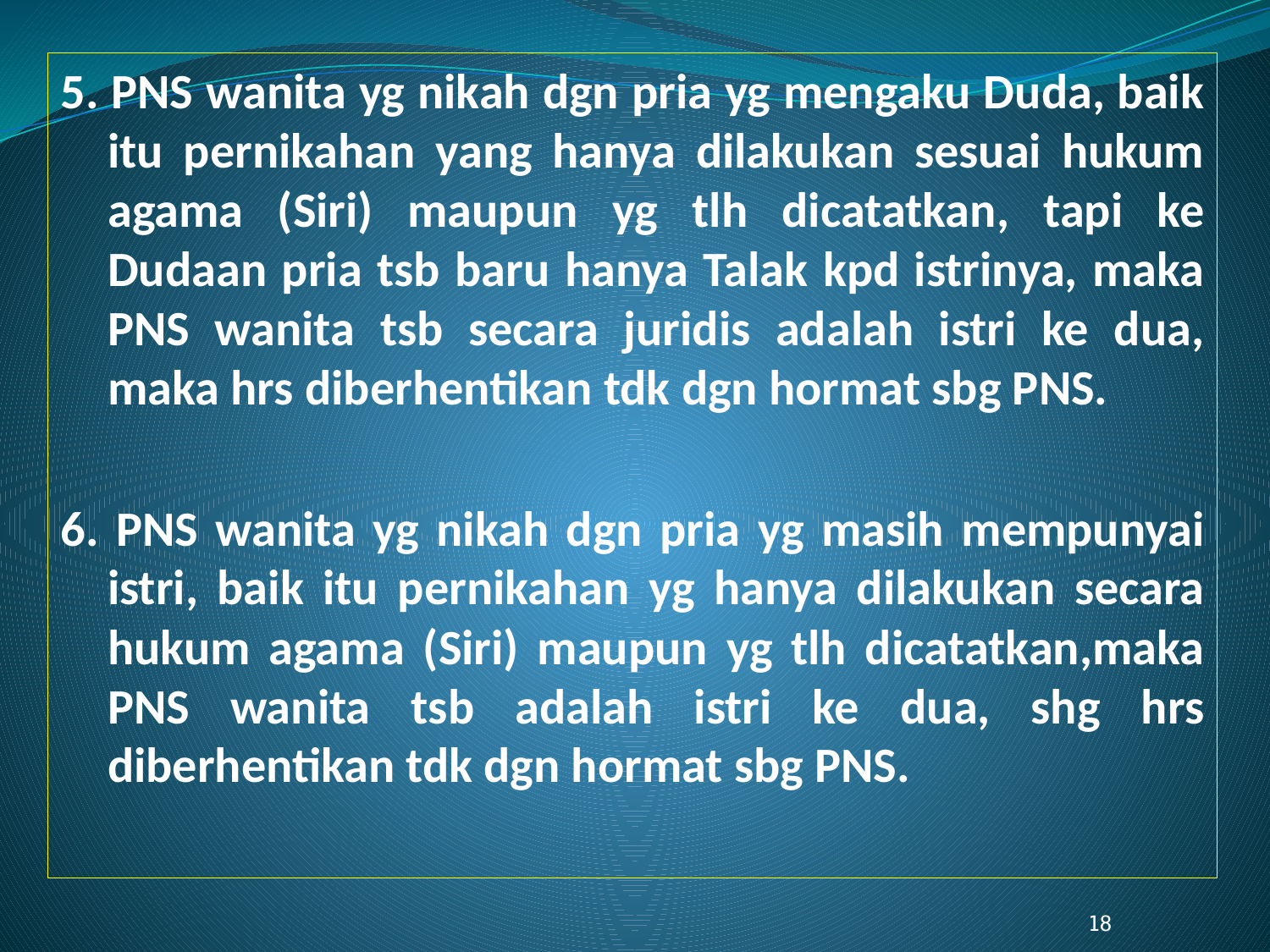

5. PNS wanita yg nikah dgn pria yg mengaku Duda, baik itu pernikahan yang hanya dilakukan sesuai hukum agama (Siri) maupun yg tlh dicatatkan, tapi ke Dudaan pria tsb baru hanya Talak kpd istrinya, maka PNS wanita tsb secara juridis adalah istri ke dua, maka hrs diberhentikan tdk dgn hormat sbg PNS.

6. PNS wanita yg nikah dgn pria yg masih mempunyai istri, baik itu pernikahan yg hanya dilakukan secara hukum agama (Siri) maupun yg tlh dicatatkan,maka PNS wanita tsb adalah istri ke dua, shg hrs diberhentikan tdk dgn hormat sbg PNS.
18